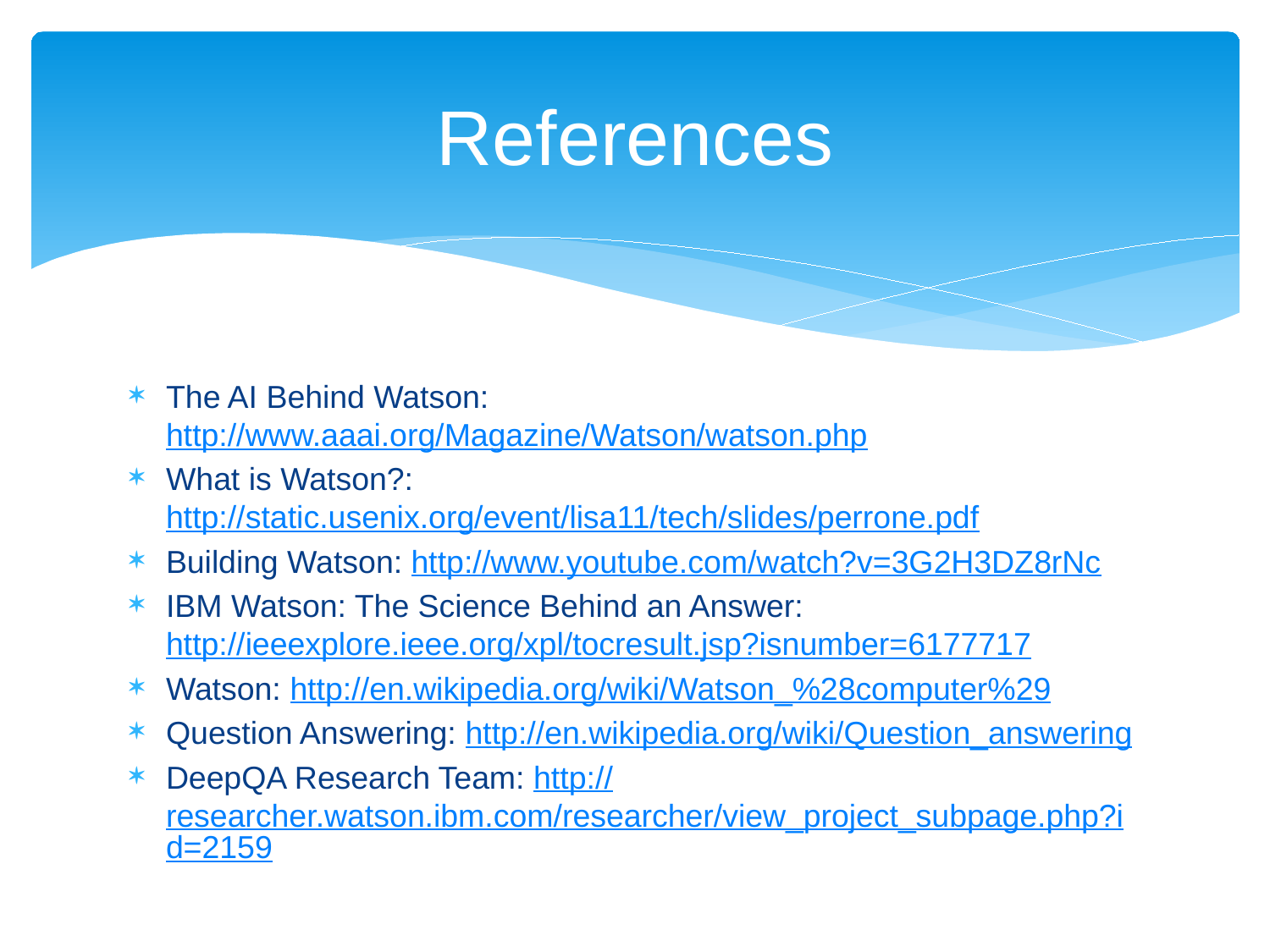

# References
The AI Behind Watson: http://www.aaai.org/Magazine/Watson/watson.php
What is Watson?: http://static.usenix.org/event/lisa11/tech/slides/perrone.pdf
Building Watson: http://www.youtube.com/watch?v=3G2H3DZ8rNc
IBM Watson: The Science Behind an Answer: http://ieeexplore.ieee.org/xpl/tocresult.jsp?isnumber=6177717
Watson: http://en.wikipedia.org/wiki/Watson_%28computer%29
Question Answering: http://en.wikipedia.org/wiki/Question_answering
DeepQA Research Team: http://researcher.watson.ibm.com/researcher/view_project_subpage.php?id=2159